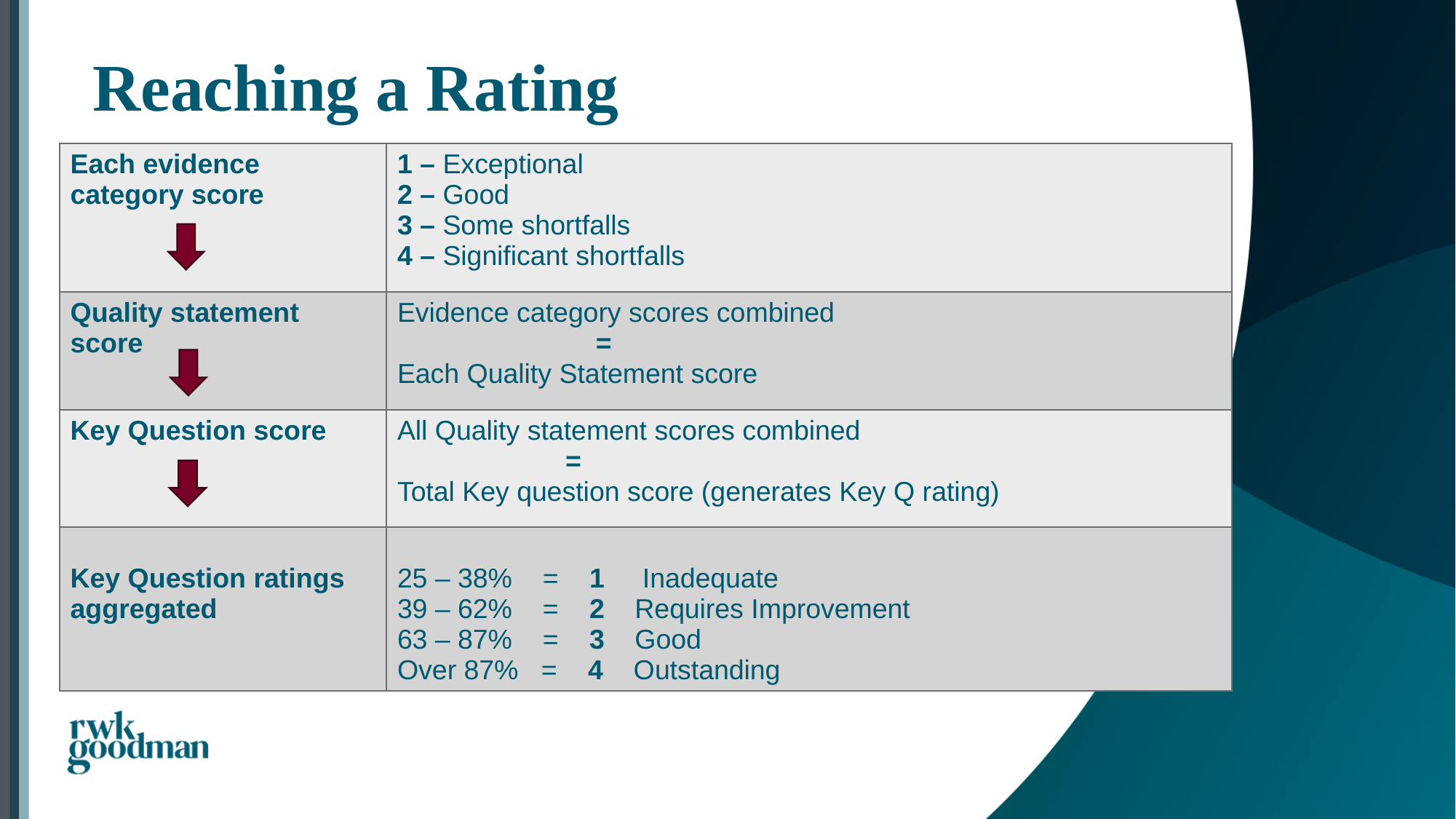

# Reaching a Rating
| Each evidence category score | 1 – Exceptional 2 – Good 3 – Some shortfalls 4 – Significant shortfalls |
| --- | --- |
| Quality statement score | Evidence category scores combined = Each Quality Statement score |
| Key Question score | All Quality statement scores combined = Total Key question score (generates Key Q rating) |
| Key Question ratings aggregated | 25 – 38% = 1 Inadequate 39 – 62% = 2 Requires Improvement 63 – 87% = 3 Good Over 87% = 4 Outstanding |